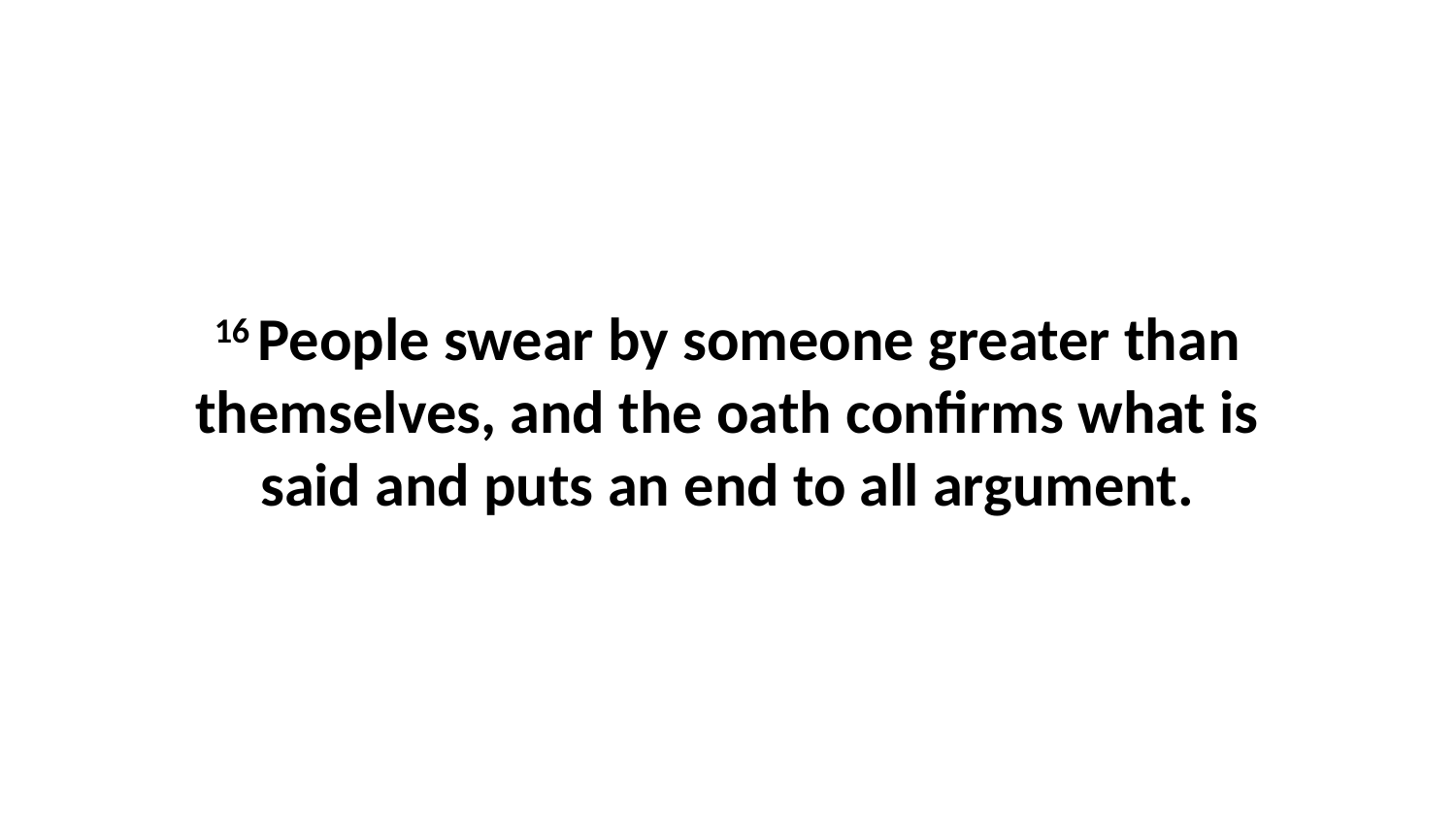

16 People swear by someone greater than themselves, and the oath confirms what is said and puts an end to all argument.